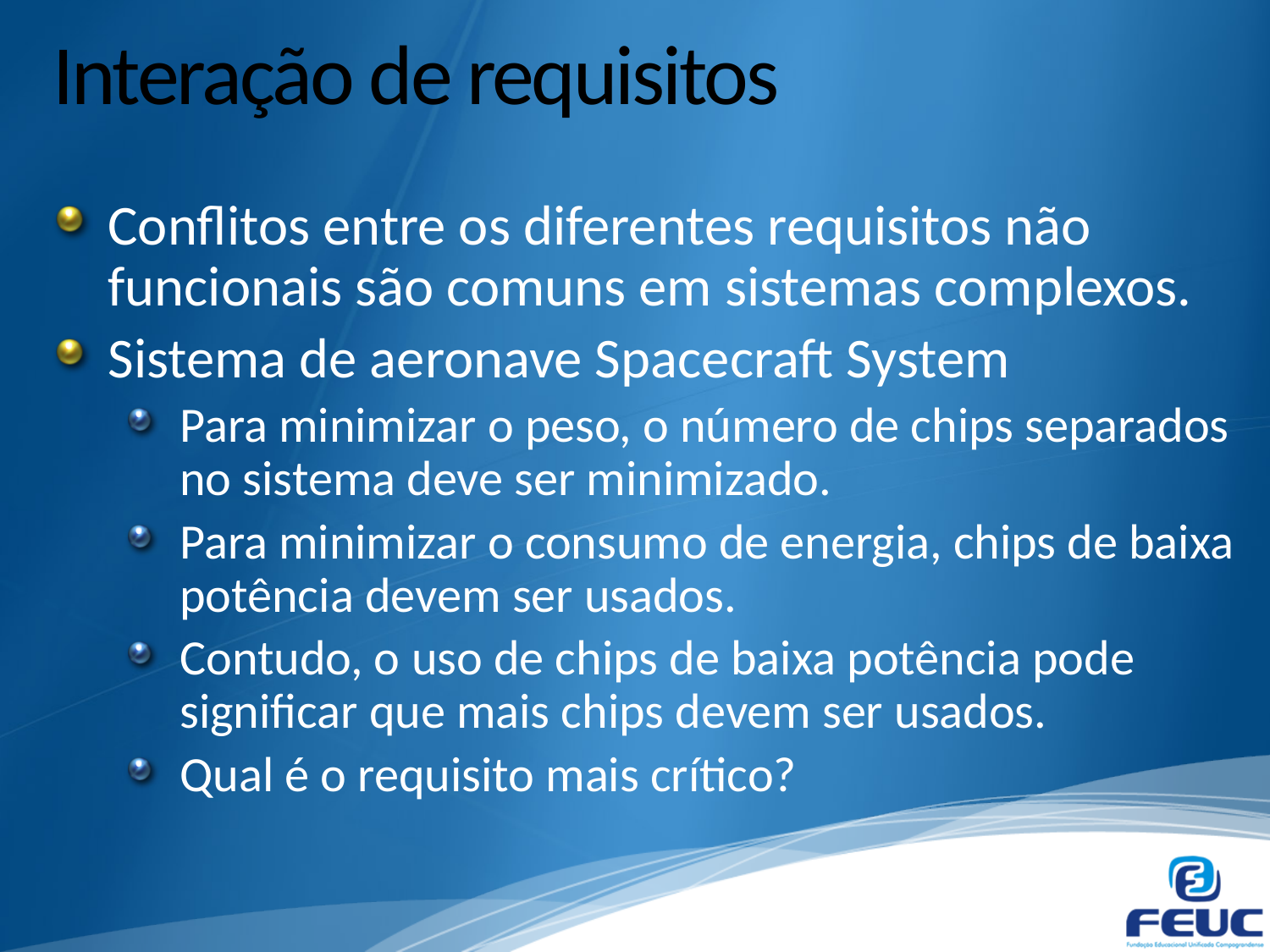

# Interação de requisitos
Conflitos entre os diferentes requisitos não funcionais são comuns em sistemas complexos.
Sistema de aeronave Spacecraft System
Para minimizar o peso, o número de chips separados no sistema deve ser minimizado.
Para minimizar o consumo de energia, chips de baixa potência devem ser usados.
Contudo, o uso de chips de baixa potência pode significar que mais chips devem ser usados.
Qual é o requisito mais crítico?